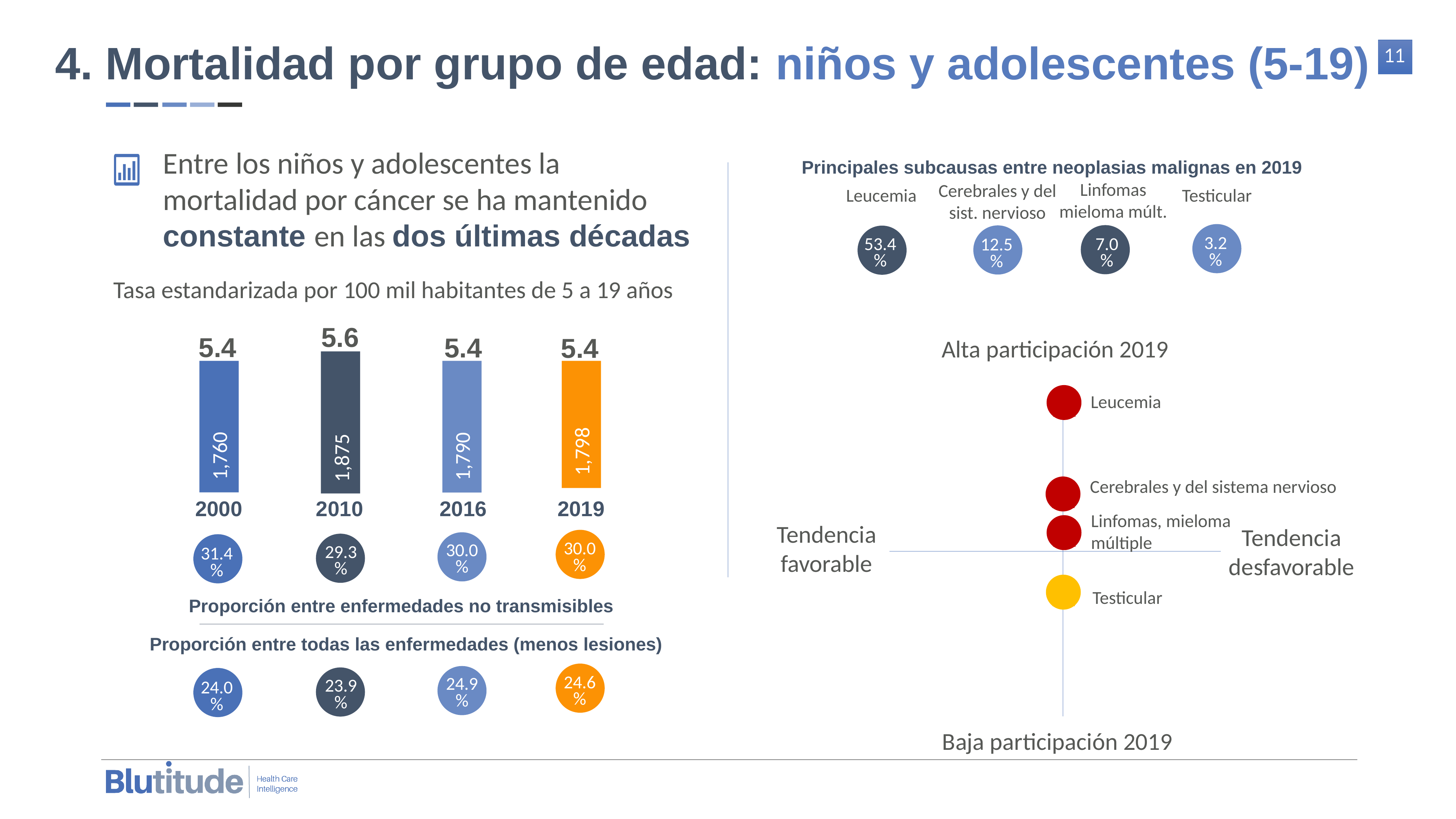

4. Mortalidad por grupo de edad: niños y adolescentes (5-19)

Entre los niños y adolescentes la mortalidad por cáncer se ha mantenido constante en las dos últimas décadas

Principales subcausas entre neoplasias malignas en 2019
Linfomas mieloma múlt.
Cerebrales y del sist. nervioso
Leucemia
Testicular

3.2
%
7.0
%
53.4
%
12.5
%
Tasa estandarizada por 100 mil habitantes de 5 a 19 años
5.6
5.4
5.4
5.4
Alta participación 2019

Leucemia
1,798
1,760
1,790
1,875
Cerebrales y del sistema nervioso

2000
2010
2016
2019
Linfomas, mieloma múltiple

Tendencia favorable
Tendencia desfavorable

31.4
%
30.0
%
30.0
%
29.3
%

Testicular
Proporción entre enfermedades no transmisibles
Proporción entre todas las enfermedades (menos lesiones)

24.0
%
24.6
%
24.9
%
23.9
%
Baja participación 2019